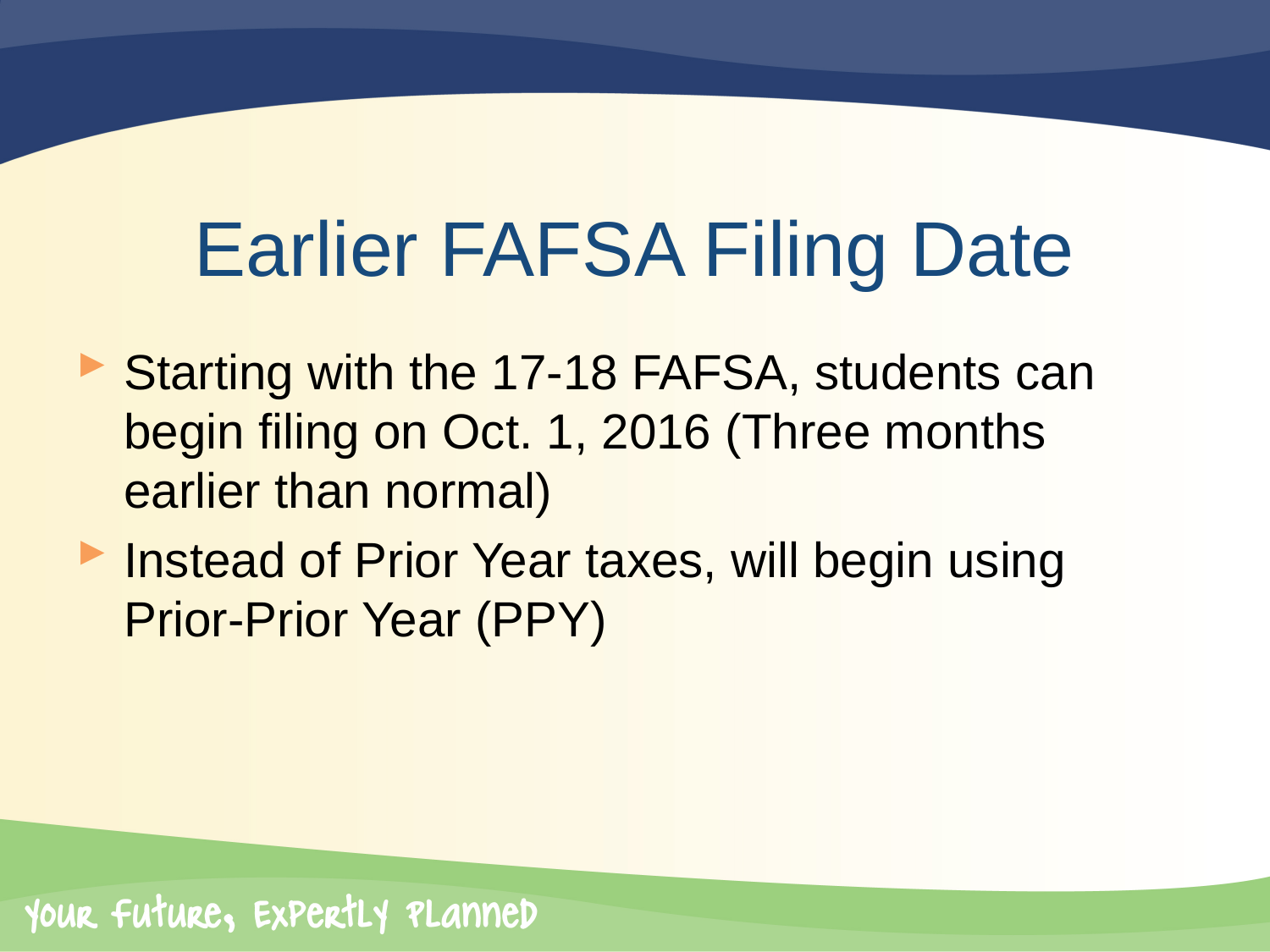

# Earlier FAFSA Filing Date
Starting with the 17-18 FAFSA, students can begin filing on Oct. 1, 2016 (Three months earlier than normal)
Instead of Prior Year taxes, will begin using Prior-Prior Year (PPY)